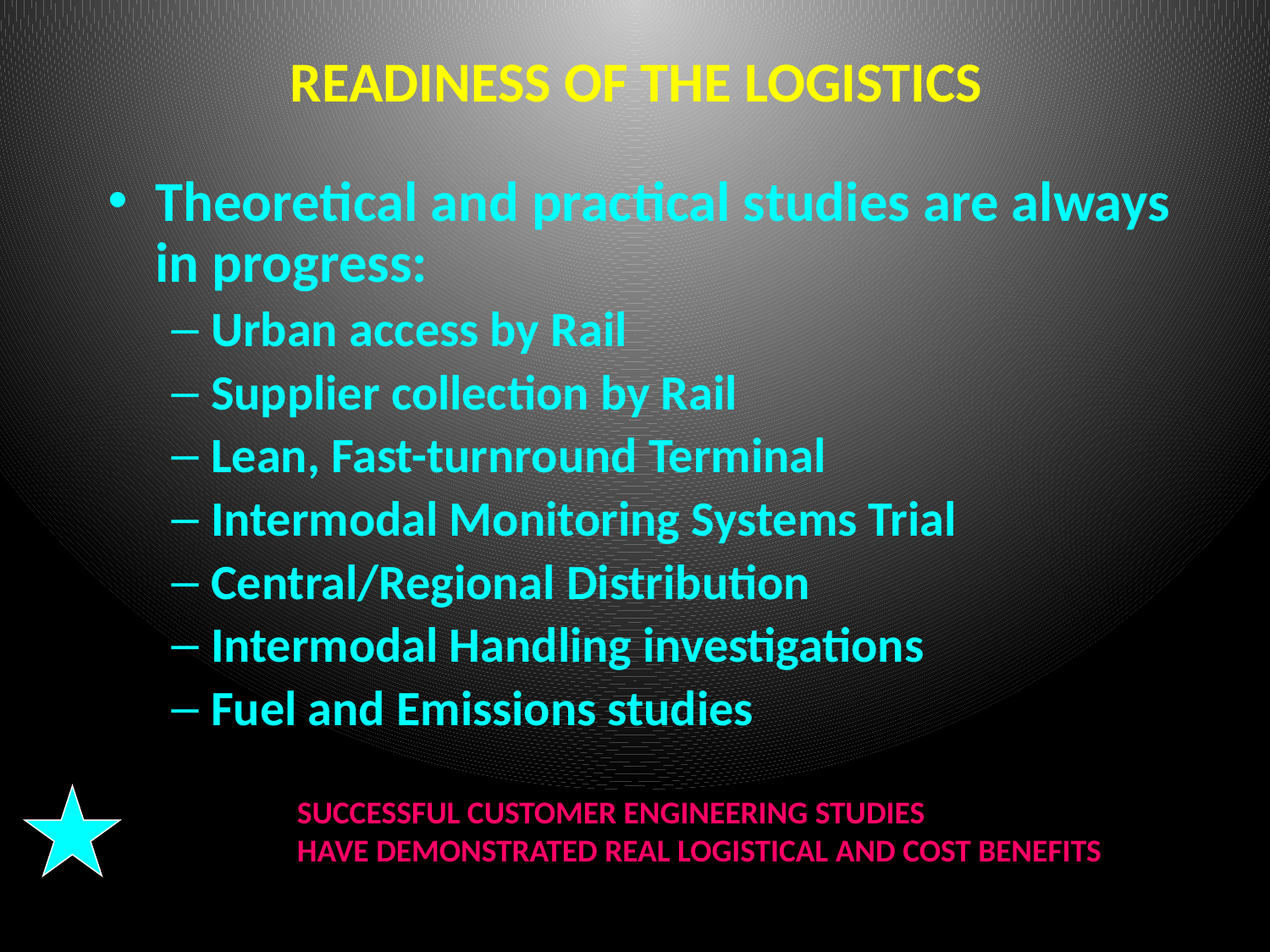

# READINESS OF THE LOGISTICS
Theoretical and practical studies are always in progress:
Urban access by Rail
Supplier collection by Rail
Lean, Fast-turnround Terminal
Intermodal Monitoring Systems Trial
Central/Regional Distribution
Intermodal Handling investigations
Fuel and Emissions studies

SUCCESSFUL CUSTOMER ENGINEERING STUDIES
HAVE DEMONSTRATED REAL LOGISTICAL AND COST BENEFITS